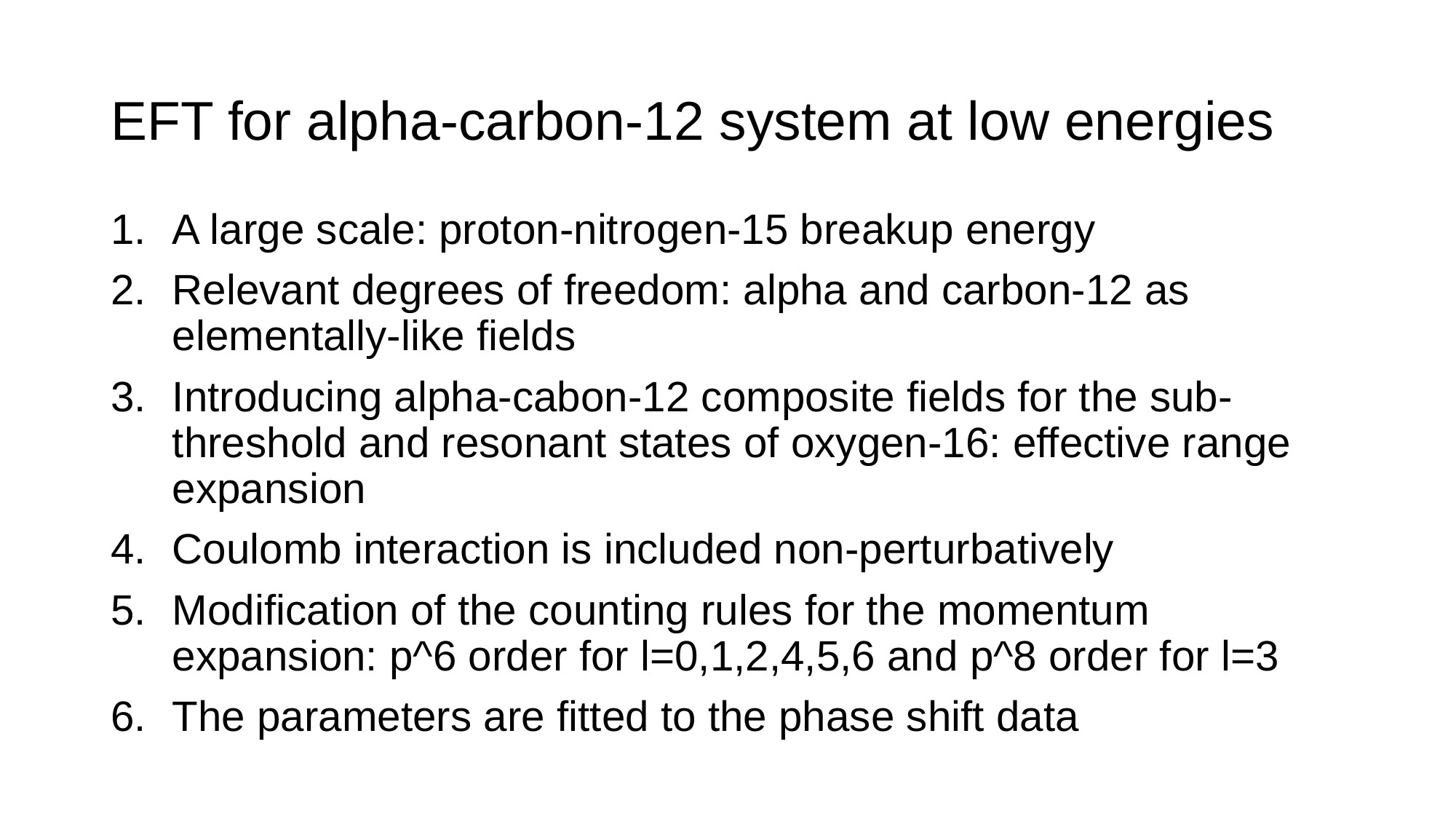

# EFT for alpha-carbon-12 system at low energies
A large scale: proton-nitrogen-15 breakup energy
Relevant degrees of freedom: alpha and carbon-12 as  elementally-like fields
Introducing alpha-cabon-12 composite fields for the sub-threshold and resonant states of oxygen-16: effective range expansion
Coulomb interaction is included non-perturbatively
Modification of the counting rules for the momentum expansion: p^6 order for l=0,1,2,4,5,6 and p^8 order for l=3
The parameters are fitted to the phase shift data